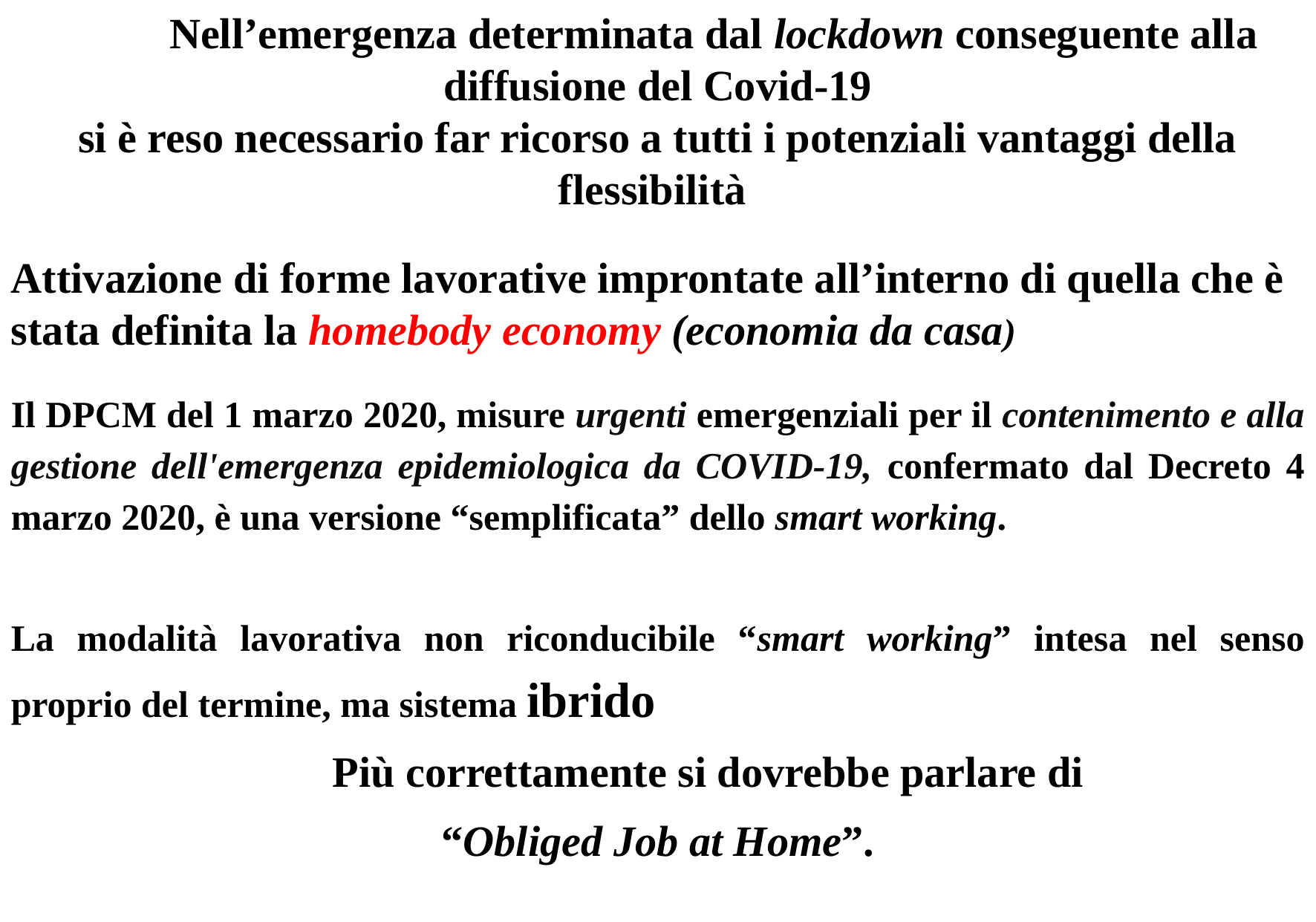

Nell’emergenza determinata dal lockdown conseguente alla diffusione del Covid-19
si è reso necessario far ricorso a tutti i potenziali vantaggi della flessibilità

Attivazione di forme lavorative improntate all’interno di quella che è stata definita la homebody economy (economia da casa)

Il DPCM del 1 marzo 2020, misure urgenti emergenziali per il contenimento e alla gestione dell'emergenza epidemiologica da COVID-19, confermato dal Decreto 4 marzo 2020, è una versione “semplificata” dello smart working.

La modalità lavorativa non riconducibile “smart working” intesa nel senso proprio del termine, ma sistema ibrido
	Più correttamente si dovrebbe parlare di
“Obliged Job at Home”.